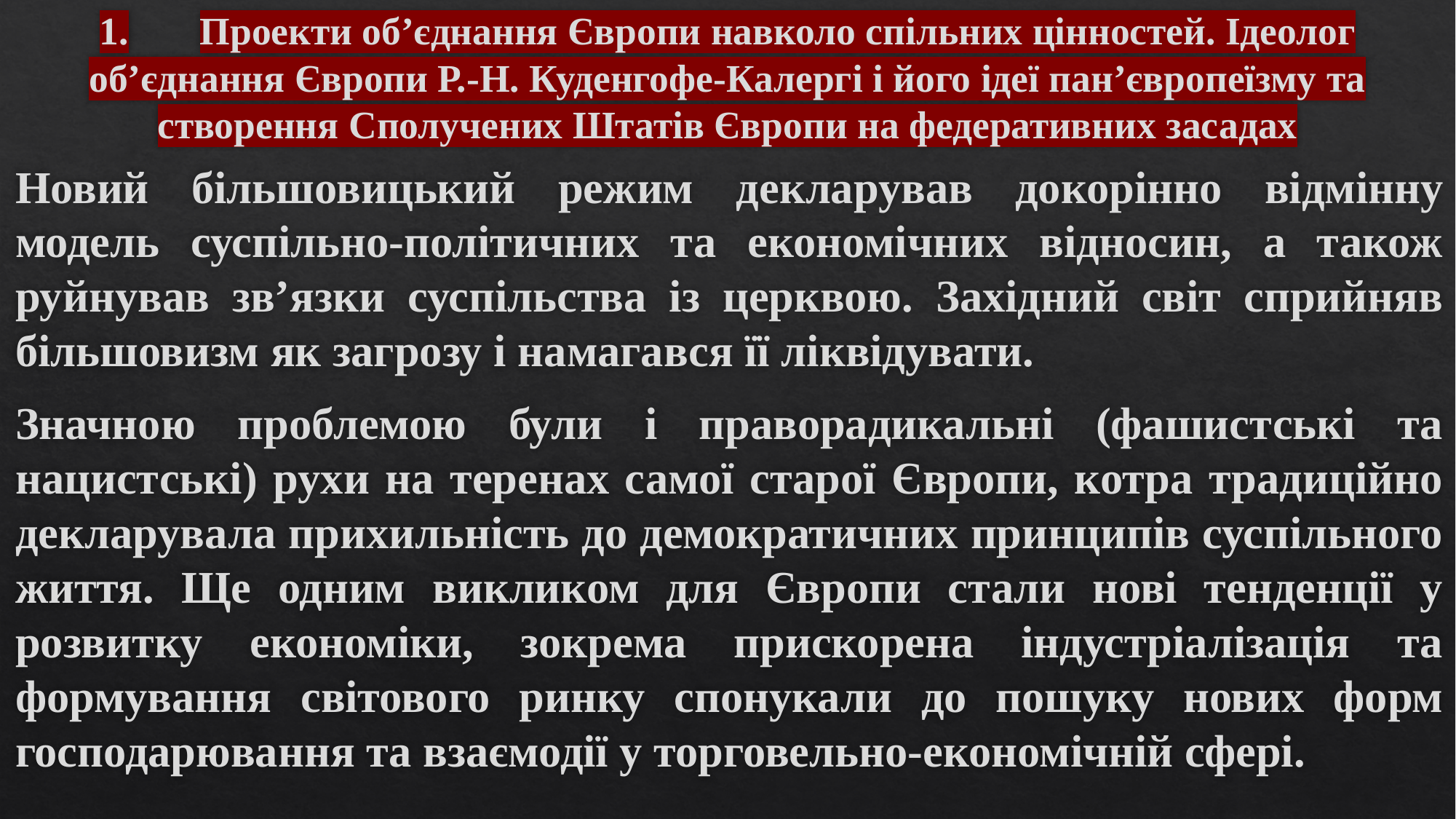

# 1.	Проекти об’єднання Європи навколо спільних цінностей. Ідеолог об’єднання Європи Р.-Н. Куденгофе-Калергі і його ідеї пан’європеїзму та створення Сполучених Штатів Європи на федеративних засадах
Новий більшовицький режим декларував докорінно відмінну модель суспільно-політичних та економічних відносин, а також руйнував зв’язки суспільства із церквою. Західний світ сприйняв більшовизм як загрозу і намагався її ліквідувати.
Значною проблемою були і праворадикальні (фашистські та нацистські) рухи на теренах самої старої Європи, котра традиційно декларувала прихильність до демократичних принципів суспільного життя. Ще одним викликом для Європи стали нові тенденції у розвитку економіки, зокрема прискорена індустріалізація та формування світового ринку спонукали до пошуку нових форм господарювання та взаємодії у торговельно-економічній сфері.